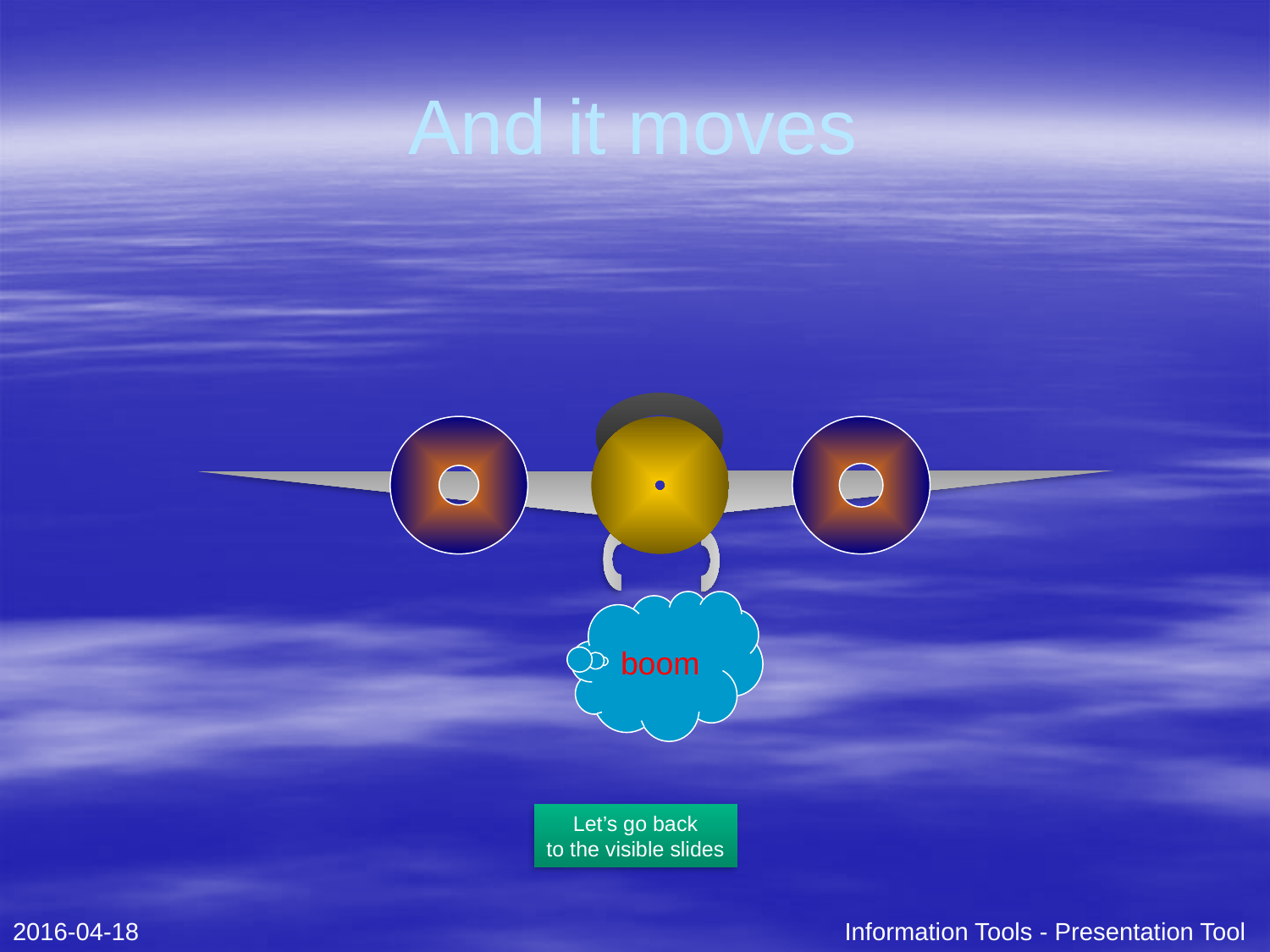

# And it moves

boom

Let’s go back
to the visible slides
2016-04-18
Information Tools - Presentation Tool